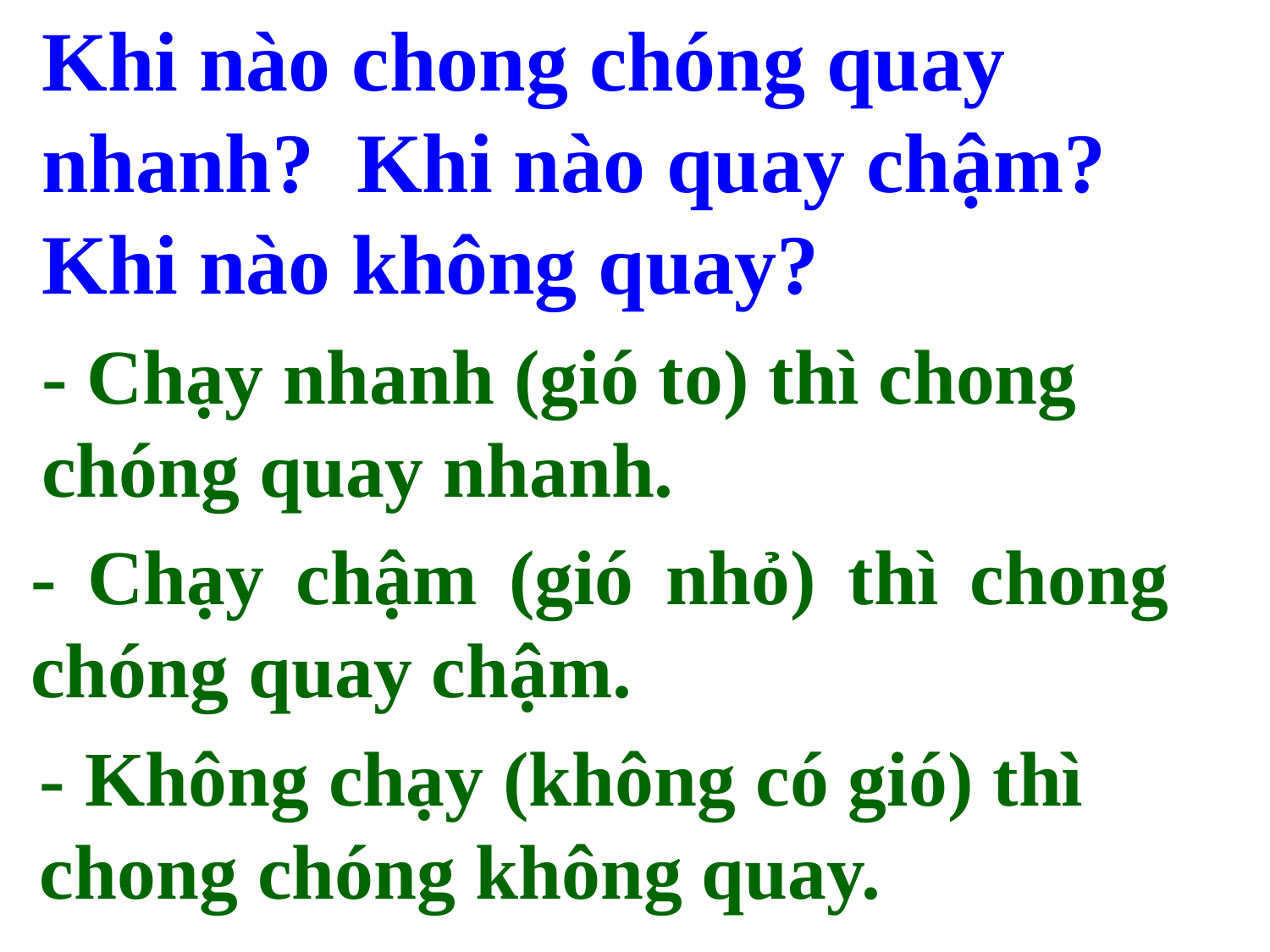

Khi nào chong chóng quay nhanh?  Khi nào quay chậm? Khi nào không quay?
- Chạy nhanh (gió to) thì chong chóng quay nhanh.
- Chạy chậm (gió nhỏ) thì chong chóng quay chậm.
- Không chạy (không có gió) thì chong chóng không quay.